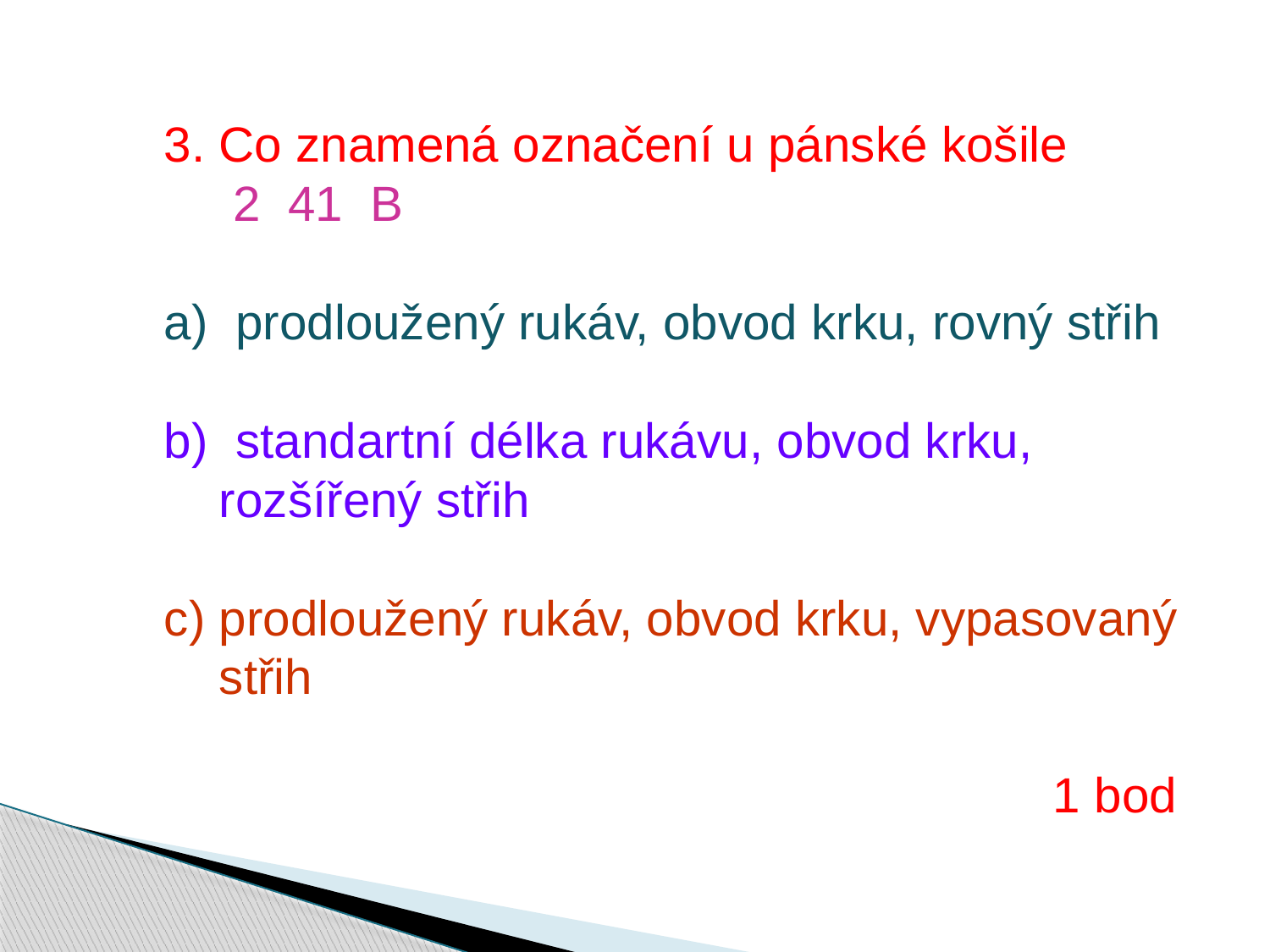

3. Co znamená označení u pánské košile
     2  41  B

prodloužený rukáv, obvod krku, rovný střih

standartní délka rukávu, obvod krku,
    rozšířený střih

c) prodloužený rukáv, obvod krku, vypasovaný
    střih

							1 bod